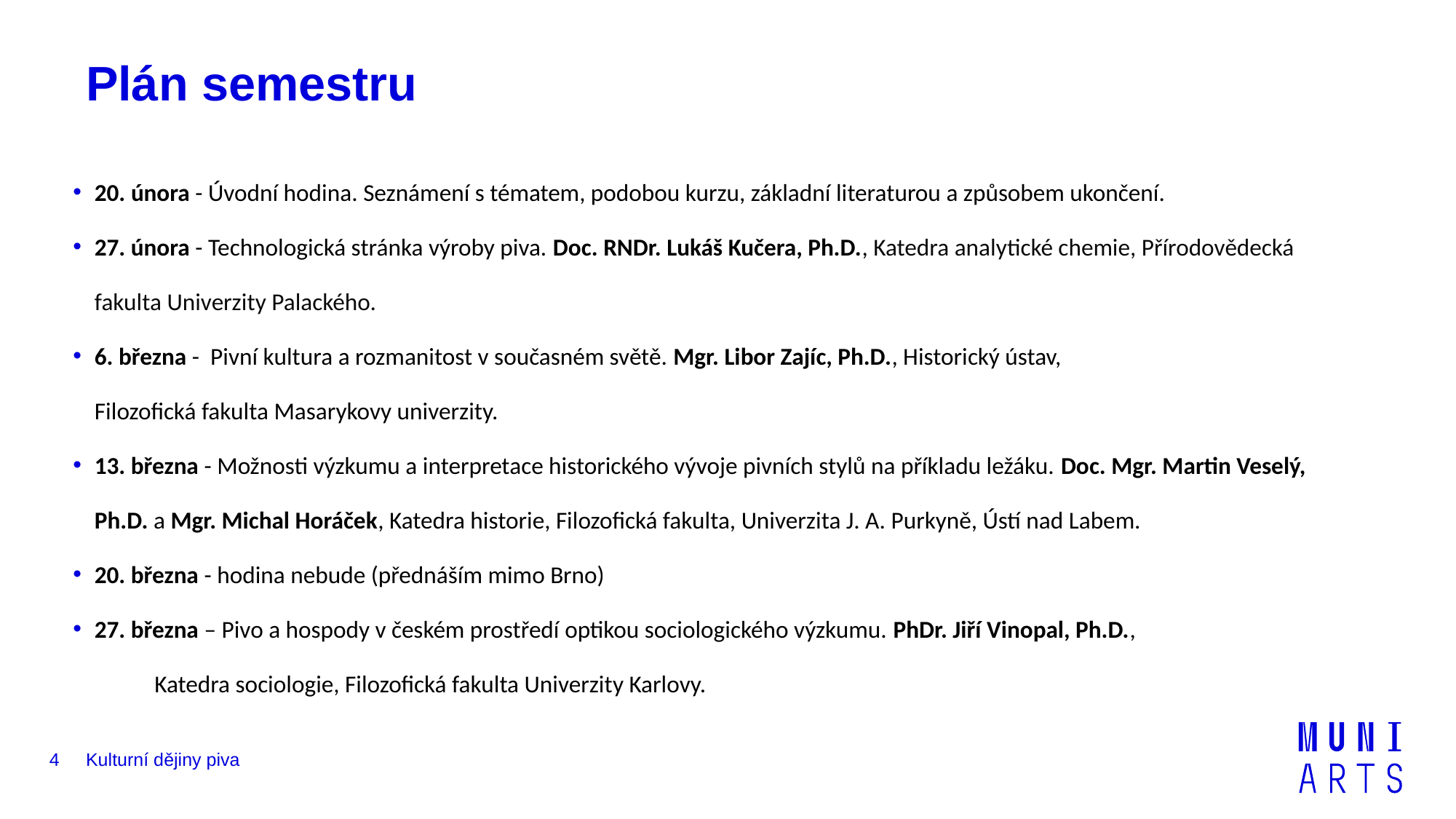

# Plán semestru
20. února - Úvodní hodina. Seznámení s tématem, podobou kurzu, základní literaturou a způsobem ukončení.
27. února - Technologická stránka výroby piva. Doc. RNDr. Lukáš Kučera, Ph.D., Katedra analytické chemie, Přírodovědecká fakulta Univerzity Palackého.
6. března -  Pivní kultura a rozmanitost v současném světě. Mgr. Libor Zajíc, Ph.D., Historický ústav,
Filozofická fakulta Masarykovy univerzity.
13. března - Možnosti výzkumu a interpretace historického vývoje pivních stylů na příkladu ležáku. Doc. Mgr. Martin Veselý, Ph.D. a Mgr. Michal Horáček, Katedra historie, Filozofická fakulta, Univerzita J. A. Purkyně, Ústí nad Labem.
20. března - hodina nebude (přednáším mimo Brno)
27. března – Pivo a hospody v českém prostředí optikou sociologického výzkumu. PhDr. Jiří Vinopal, Ph.D.,                                                  Katedra sociologie, Filozofická fakulta Univerzity Karlovy.

4
Kulturní dějiny piva